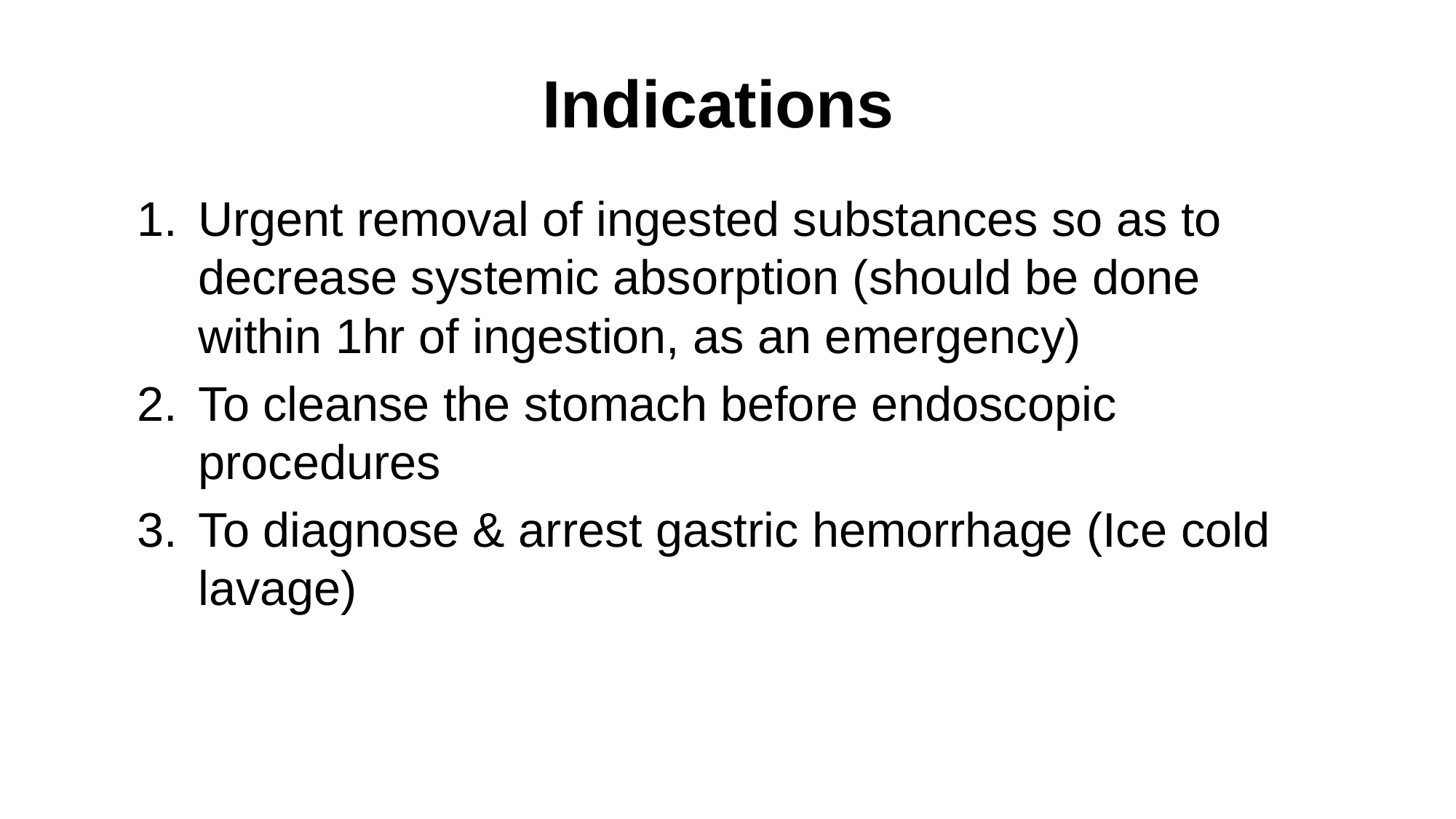

# Indications
Urgent removal of ingested substances so as to decrease systemic absorption (should be done within 1hr of ingestion, as an emergency)
To cleanse the stomach before endoscopic procedures
To diagnose & arrest gastric hemorrhage (Ice cold lavage)